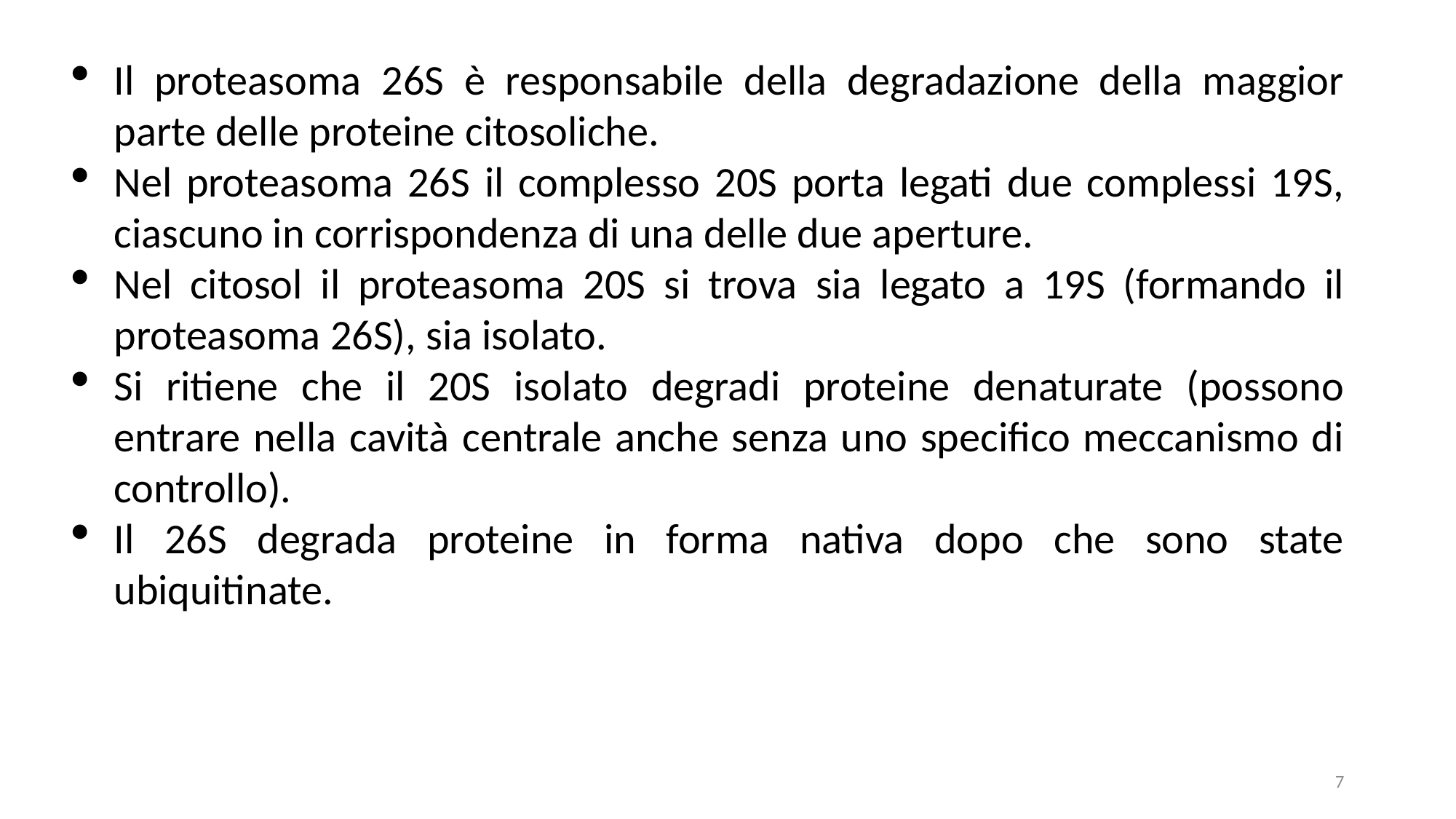

Il proteasoma 26S è responsabile della degradazione della maggior parte delle proteine ​​citosoliche.
Nel proteasoma 26S il complesso 20S porta legati due complessi 19S, ciascuno in corrispondenza di una delle due aperture.
Nel citosol il proteasoma 20S si trova sia legato a 19S (formando il proteasoma 26S), sia isolato.
Si ritiene che il 20S isolato degradi proteine denaturate (possono entrare nella cavità centrale anche senza uno specifico meccanismo di controllo).
Il 26S degrada proteine in forma nativa dopo che sono state ubiquitinate.

7